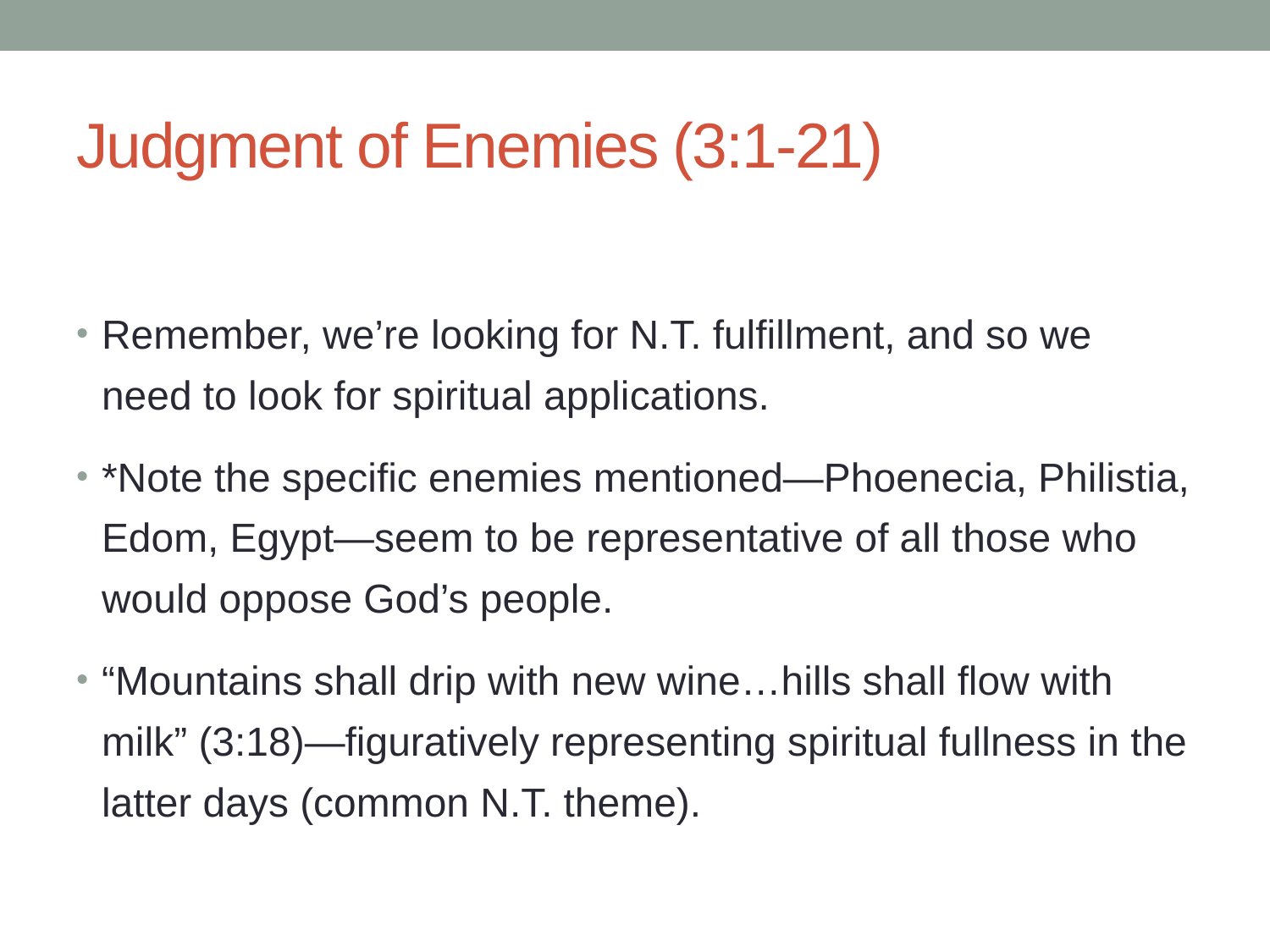

# Judgment of Enemies (3:1-21)
Remember, we’re looking for N.T. fulfillment, and so we need to look for spiritual applications.
*Note the specific enemies mentioned—Phoenecia, Philistia, Edom, Egypt—seem to be representative of all those who would oppose God’s people.
“Mountains shall drip with new wine…hills shall flow with milk” (3:18)—figuratively representing spiritual fullness in the latter days (common N.T. theme).